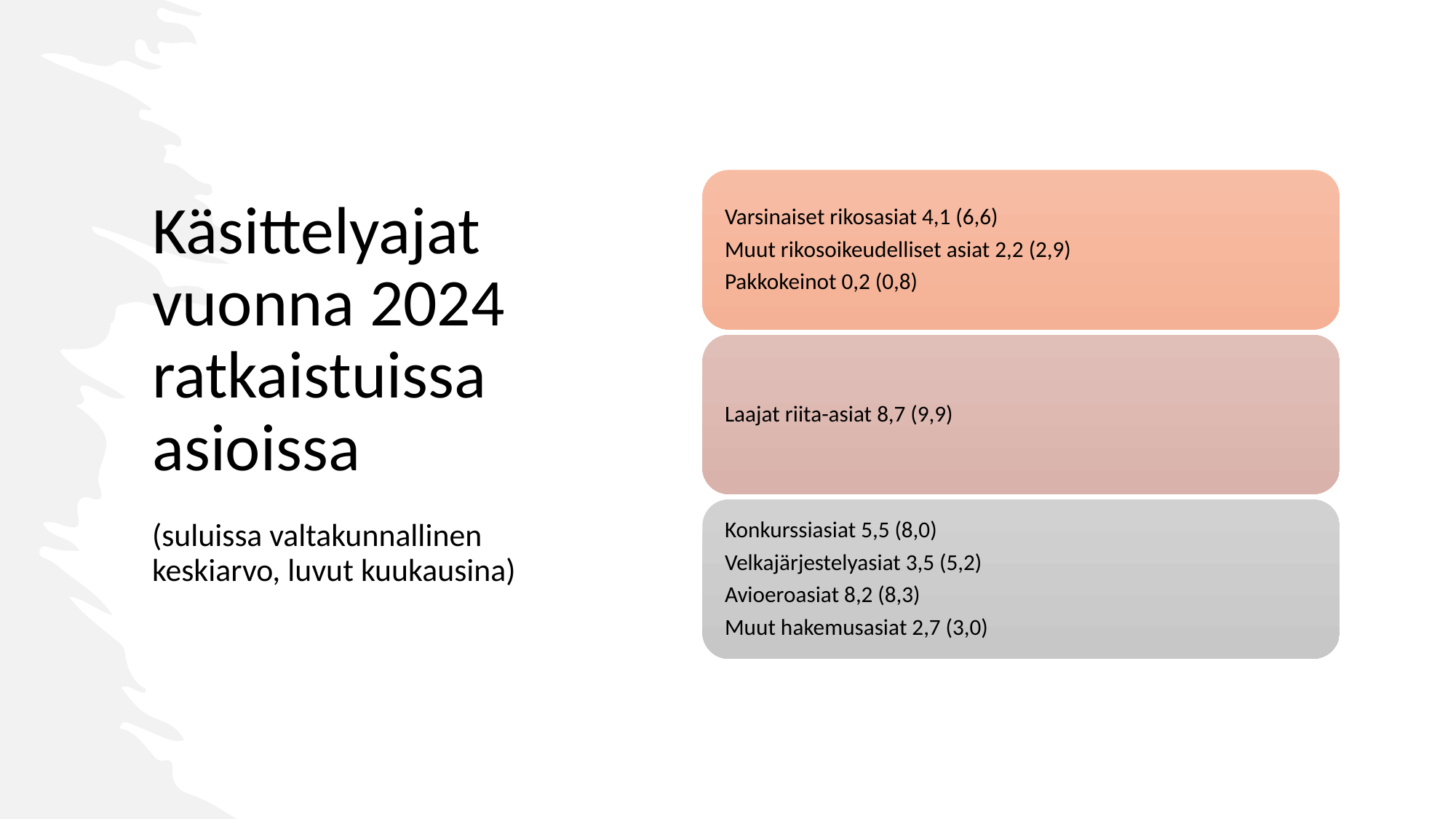

# Käsittelyajat vuonna 2024 ratkaistuissa asioissa (suluissa valtakunnallinen keskiarvo, luvut kuukausina)
Varsinaiset rikosasiat 4,1 (6,6)
Muut rikosoikeudelliset asiat 2,2 (2,9)
Pakkokeinot 0,2 (0,8)
Laajat riita-asiat 8,7 (9,9)
Konkurssiasiat 5,5 (8,0)
Velkajärjestelyasiat 3,5 (5,2)
Avioeroasiat 8,2 (8,3)
Muut hakemusasiat 2,7 (3,0)